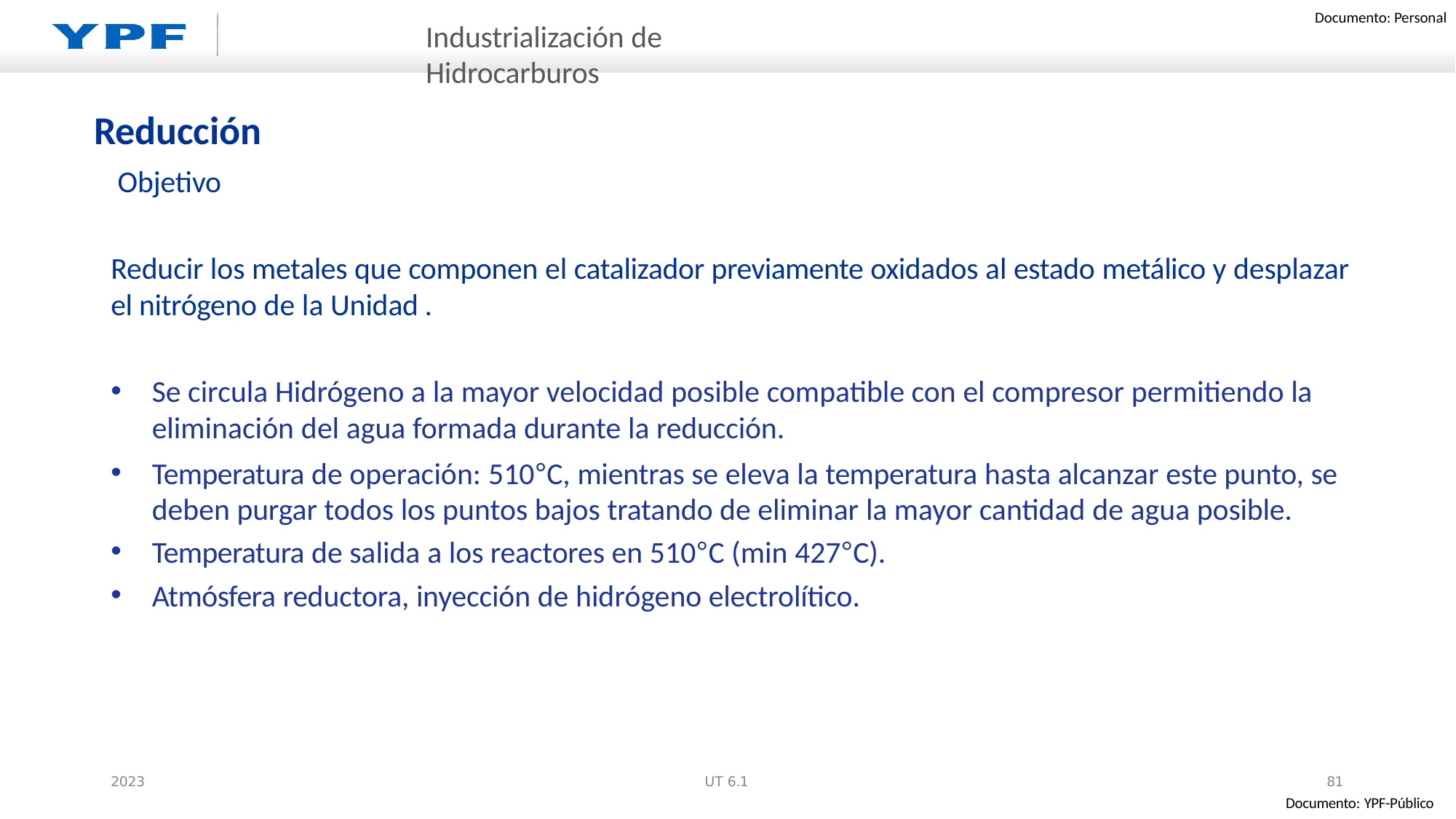

Industrialización de Hidrocarburos
# Reducción
Objetivo

Reducir los metales que componen el catalizador previamente oxidados al estado metálico y desplazar el nitrógeno de la Unidad .

Se circula Hidrógeno a la mayor velocidad posible compatible con el compresor permitiendo la eliminación del agua formada durante la reducción.
Temperatura de operación: 510°C, mientras se eleva la temperatura hasta alcanzar este punto, se deben purgar todos los puntos bajos tratando de eliminar la mayor cantidad de agua posible.
Temperatura de salida a los reactores en 510°C (min 427°C).
Atmósfera reductora, inyección de hidrógeno electrolítico.
2023
UT 6.1
81
Documento: YPF-Público